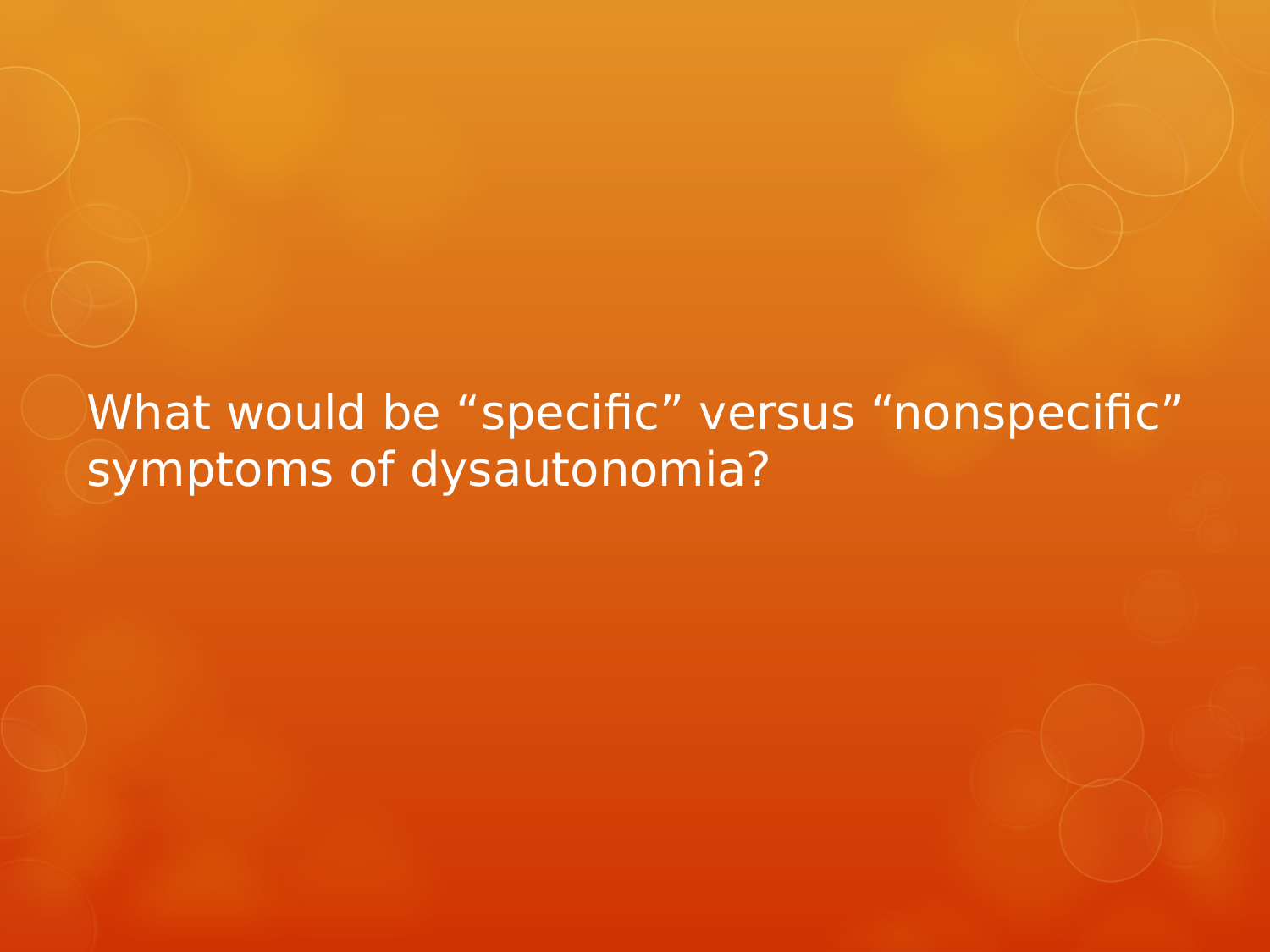

# What would be “specific” versus “nonspecific” symptoms of dysautonomia?